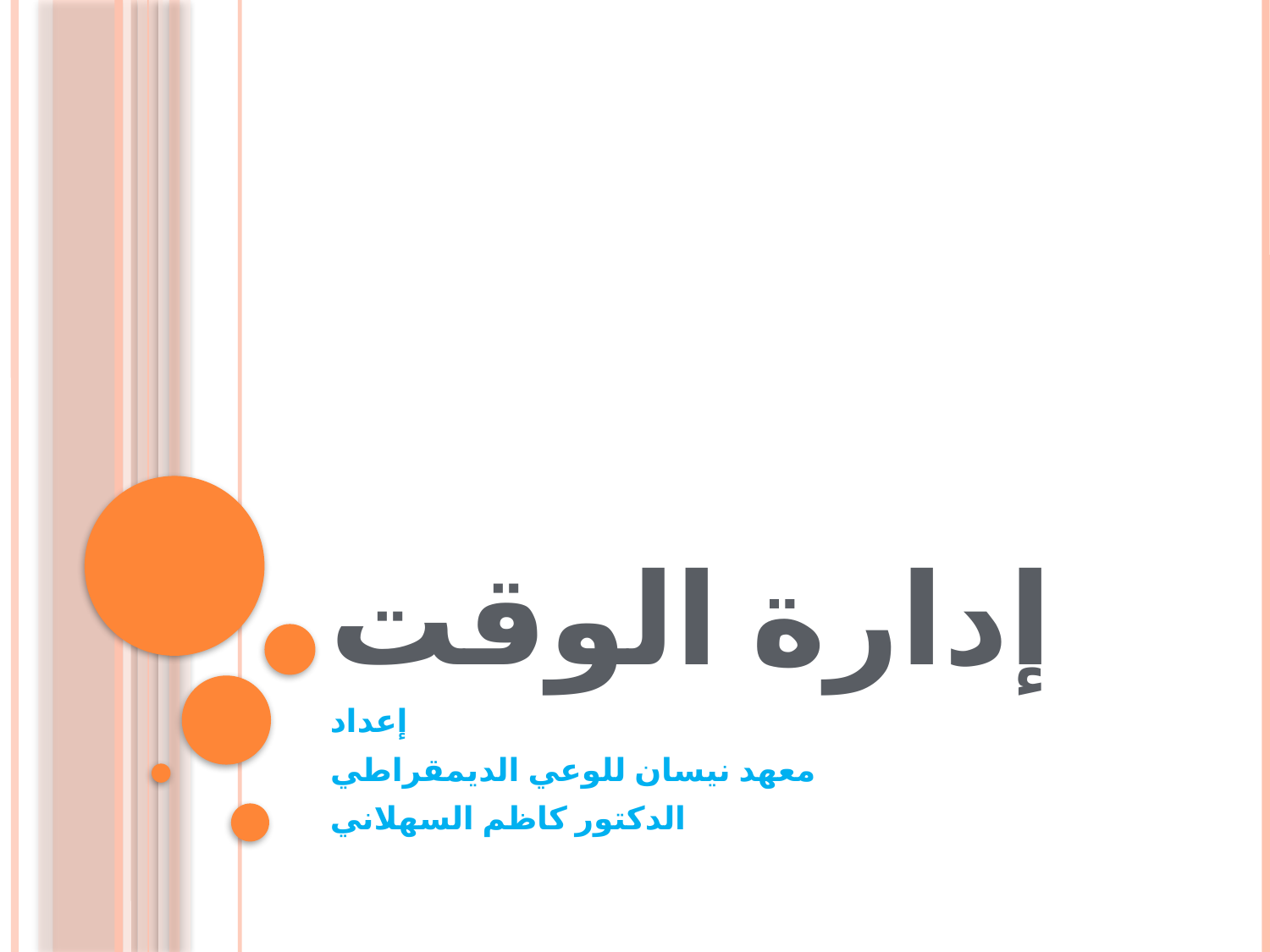

# إدارة الوقت
إعداد
معهد نيسان للوعي الديمقراطي
الدكتور كاظم السهلاني